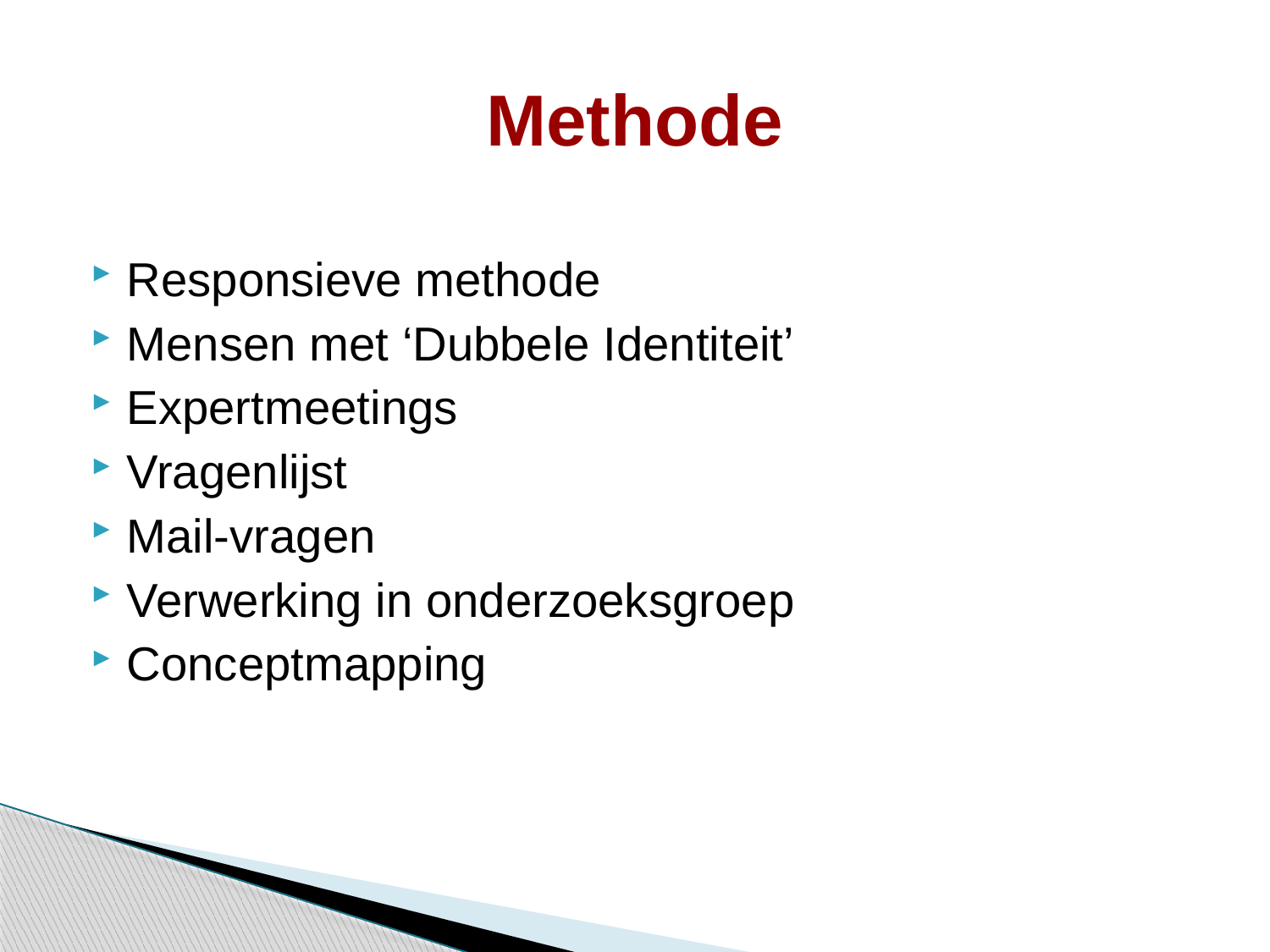

# Methode
Responsieve methode
Mensen met ‘Dubbele Identiteit’
Expertmeetings
Vragenlijst
Mail-vragen
Verwerking in onderzoeksgroep
Conceptmapping